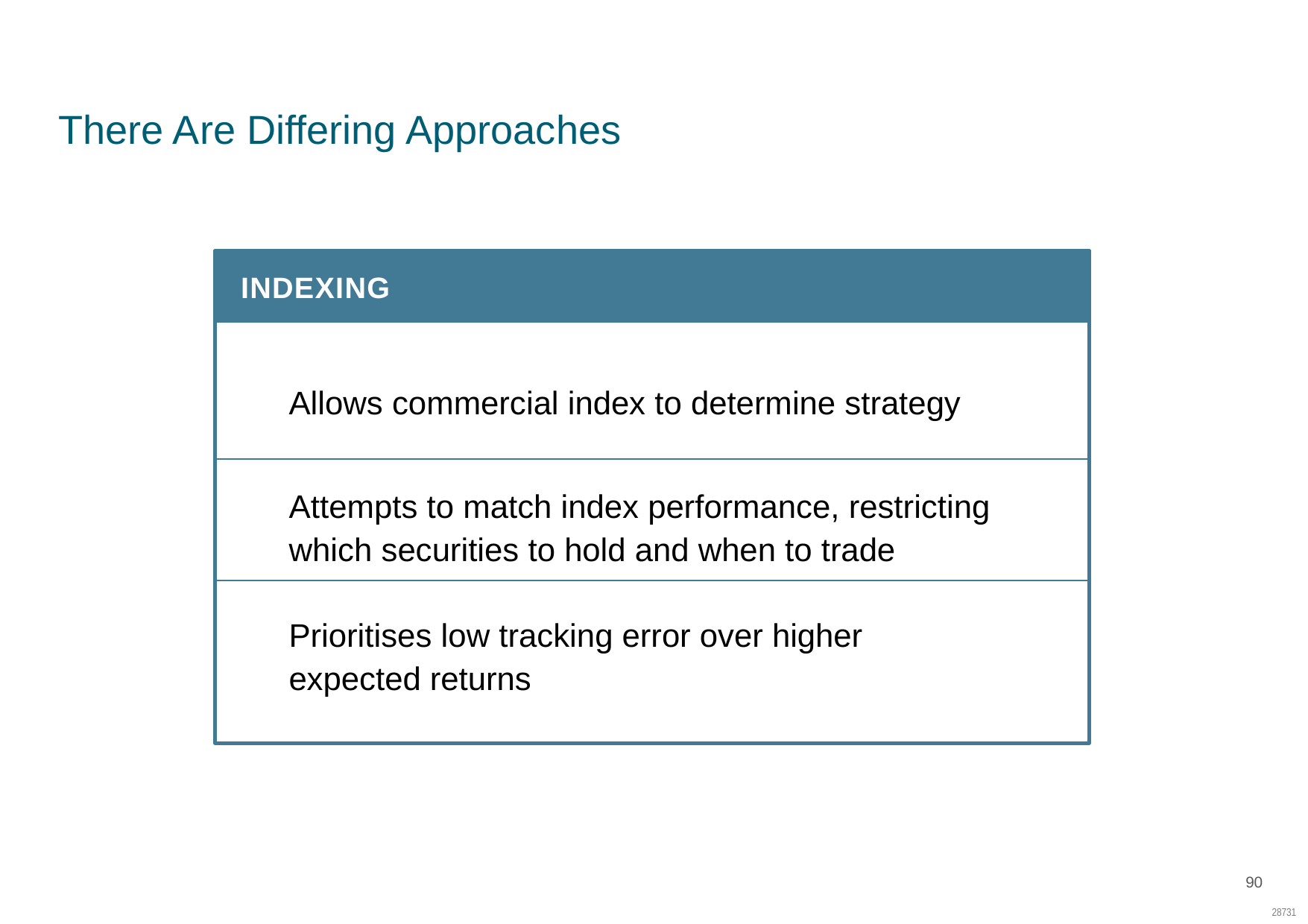

SC: LC07
A Different Way to Invest
# There Are Differing Approaches

Indexing
Allows commercial index to determine strategy
Attempts to match index performance, restricting which securities to hold and when to trade
Prioritises low tracking error over higher
expected returns

90
28731